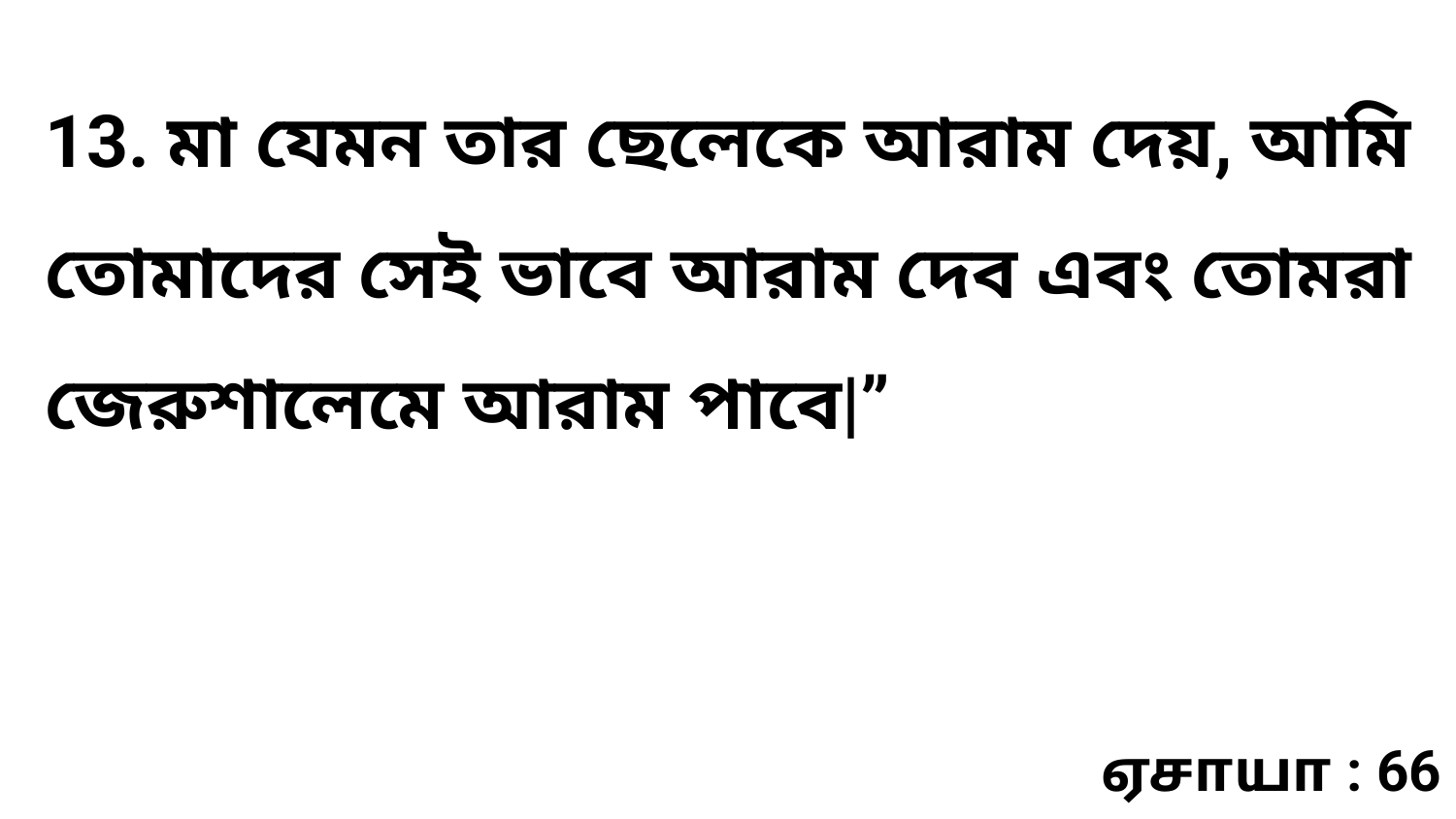

13. মা যেমন তার ছেলেকে আরাম দেয়, আমি তোমাদের সেই ভাবে আরাম দেব এবং তোমরা জেরুশালেমে আরাম পাবে|”
ஏசாயா : 66